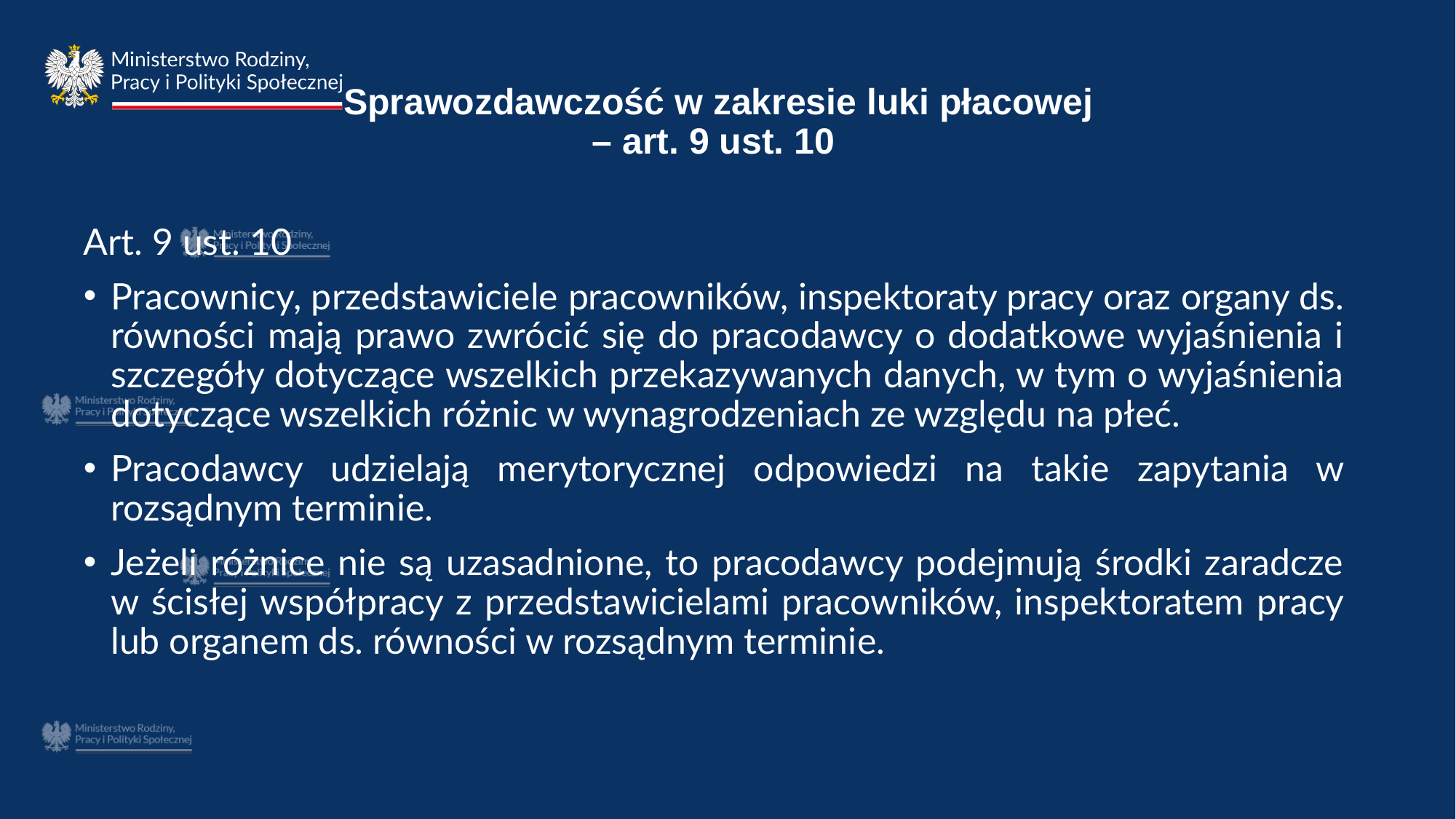

# Sprawozdawczość w zakresie luki płacowej – art. 9 ust. 10
Art. 9 ust. 10
Pracownicy, przedstawiciele pracowników, inspektoraty pracy oraz organy ds. równości mają prawo zwrócić się do pracodawcy o dodatkowe wyjaśnienia i szczegóły dotyczące wszelkich przekazywanych danych, w tym o wyjaśnienia dotyczące wszelkich różnic w wynagrodzeniach ze względu na płeć.
Pracodawcy udzielają merytorycznej odpowiedzi na takie zapytania w rozsądnym terminie.
Jeżeli różnice nie są uzasadnione, to pracodawcy podejmują środki zaradcze w ścisłej współpracy z przedstawicielami pracowników, inspektoratem pracy lub organem ds. równości w rozsądnym terminie.